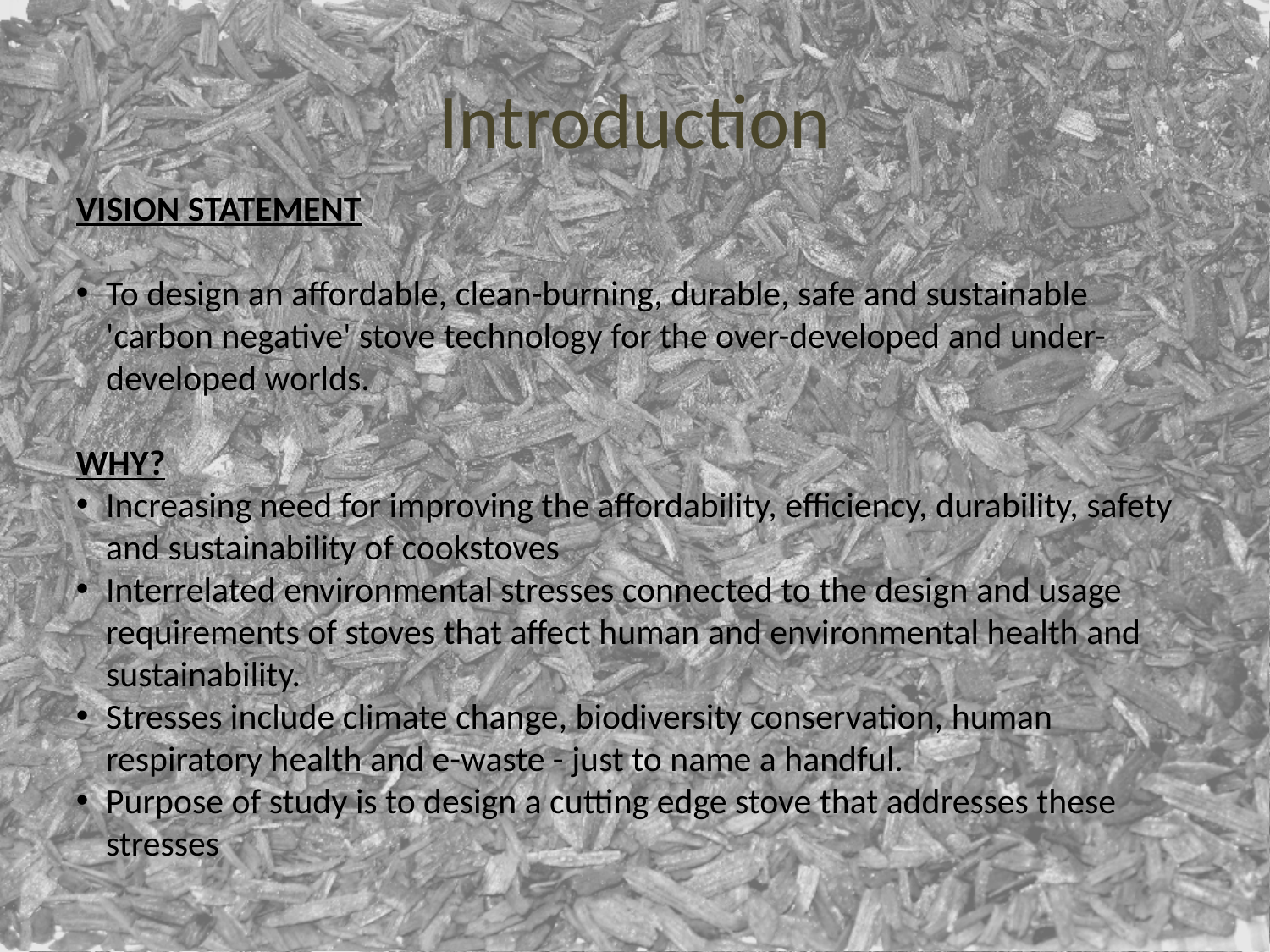

Introduction
VISION STATEMENT

To design an affordable, clean-burning, durable, safe and sustainable 'carbon negative' stove technology for the over-developed and under-developed worlds.

WHY?
Increasing need for improving the affordability, efficiency, durability, safety and sustainability of cookstoves
Interrelated environmental stresses connected to the design and usage requirements of stoves that affect human and environmental health and sustainability.
Stresses include climate change, biodiversity conservation, human respiratory health and e-waste - just to name a handful.
Purpose of study is to design a cutting edge stove that addresses these stresses